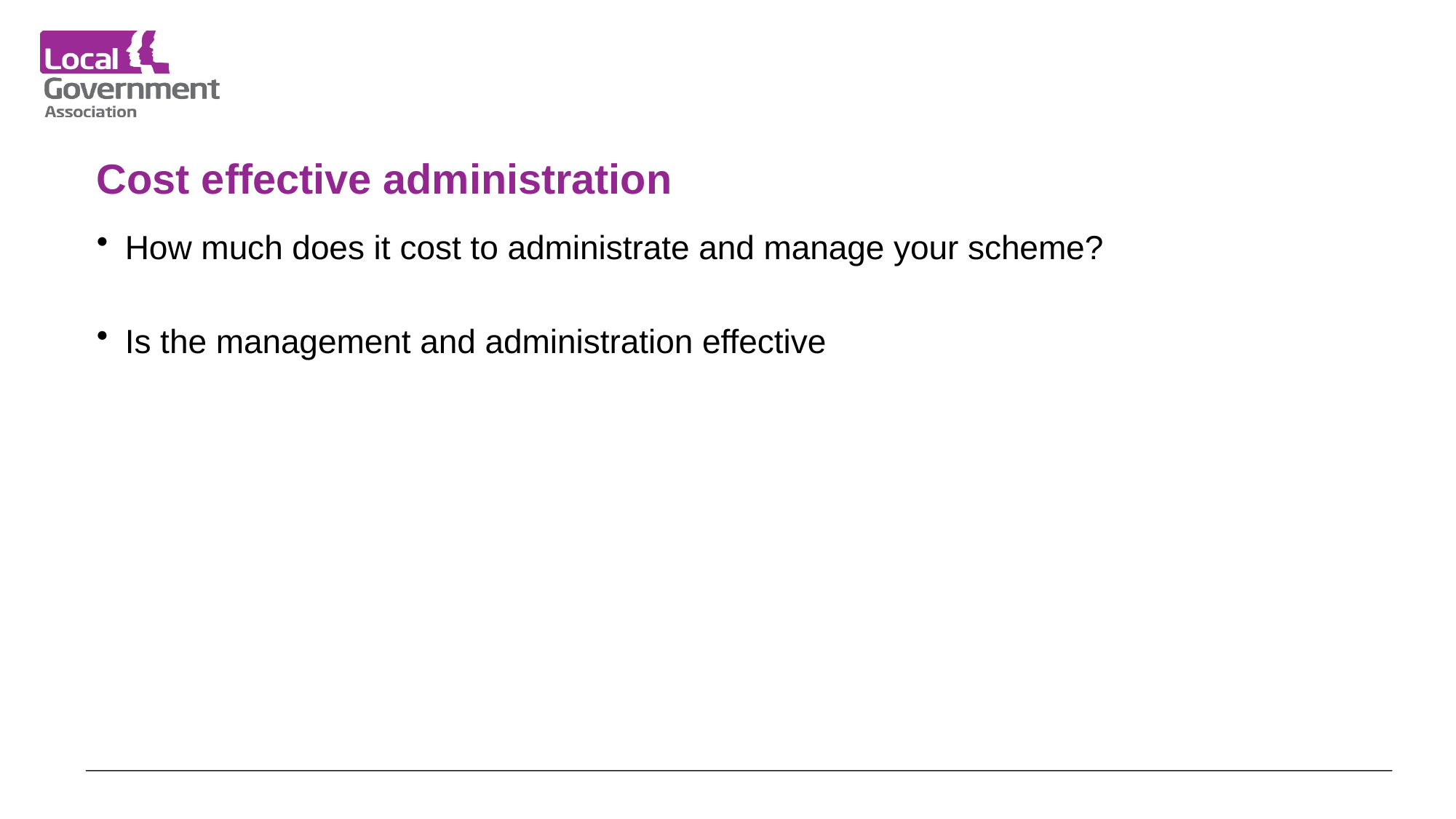

# Cost effective administration
How much does it cost to administrate and manage your scheme?

Is the management and administration effective